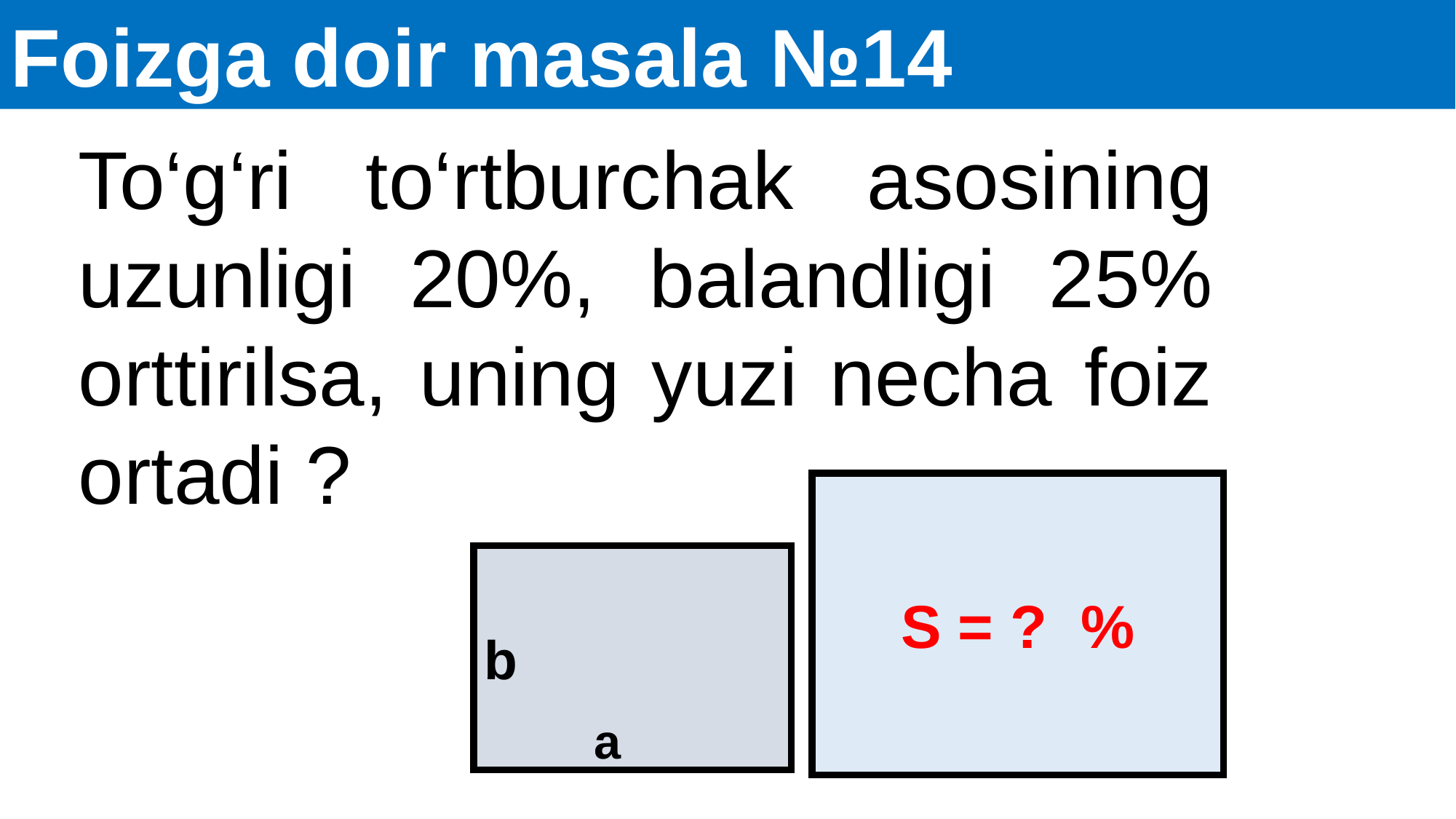

Foizga doir masala №14
To‘g‘ri to‘rtburchak asosining uzunligi 20%, balandligi 25% orttirilsa, uning yuzi necha foiz ortadi ?
S = ?  %
b
a